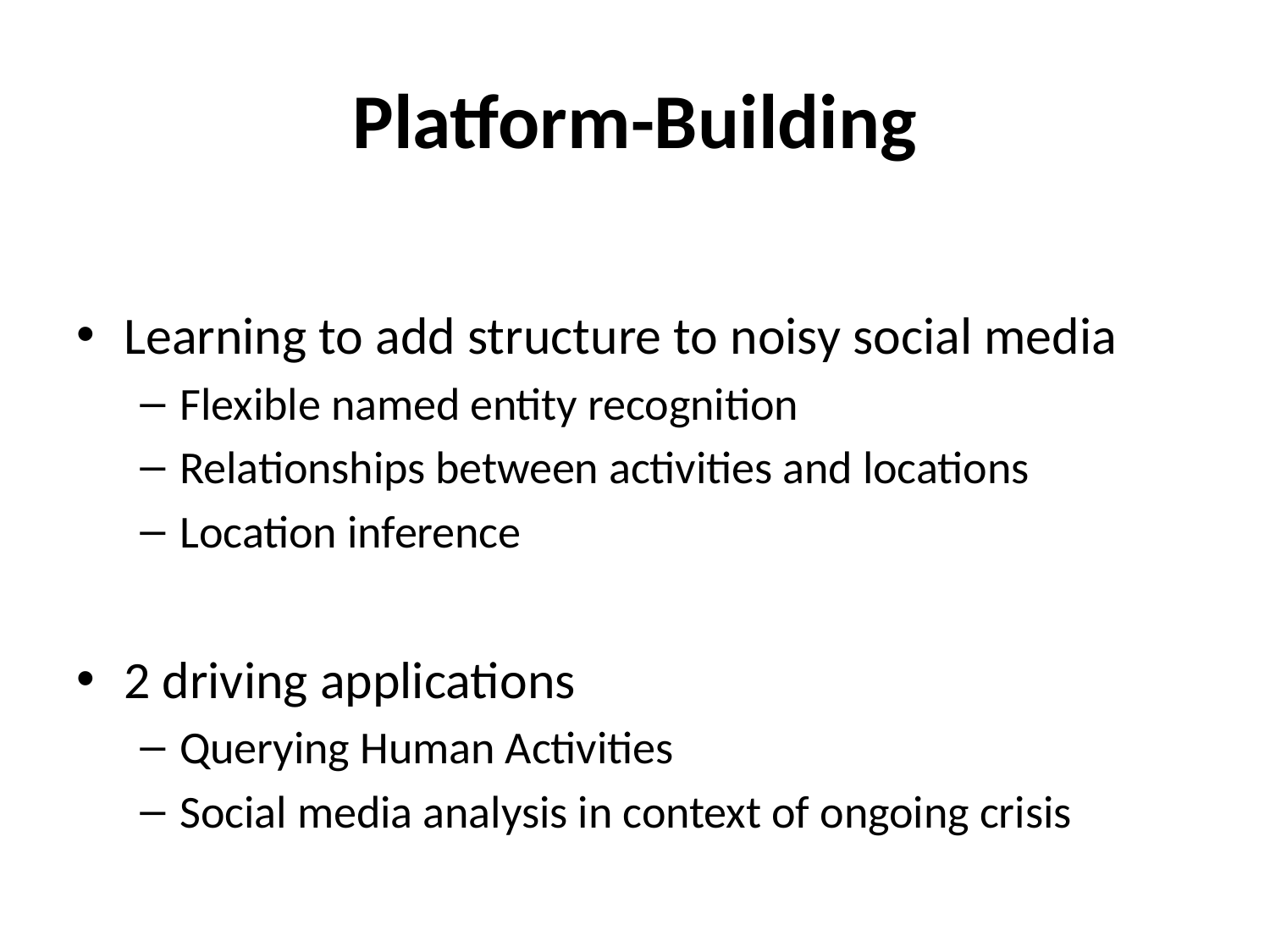

# Platform-Building

Learning to add structure to noisy social media
Flexible named entity recognition
Relationships between activities and locations
Location inference

2 driving applications
Querying Human Activities
Social media analysis in context of ongoing crisis